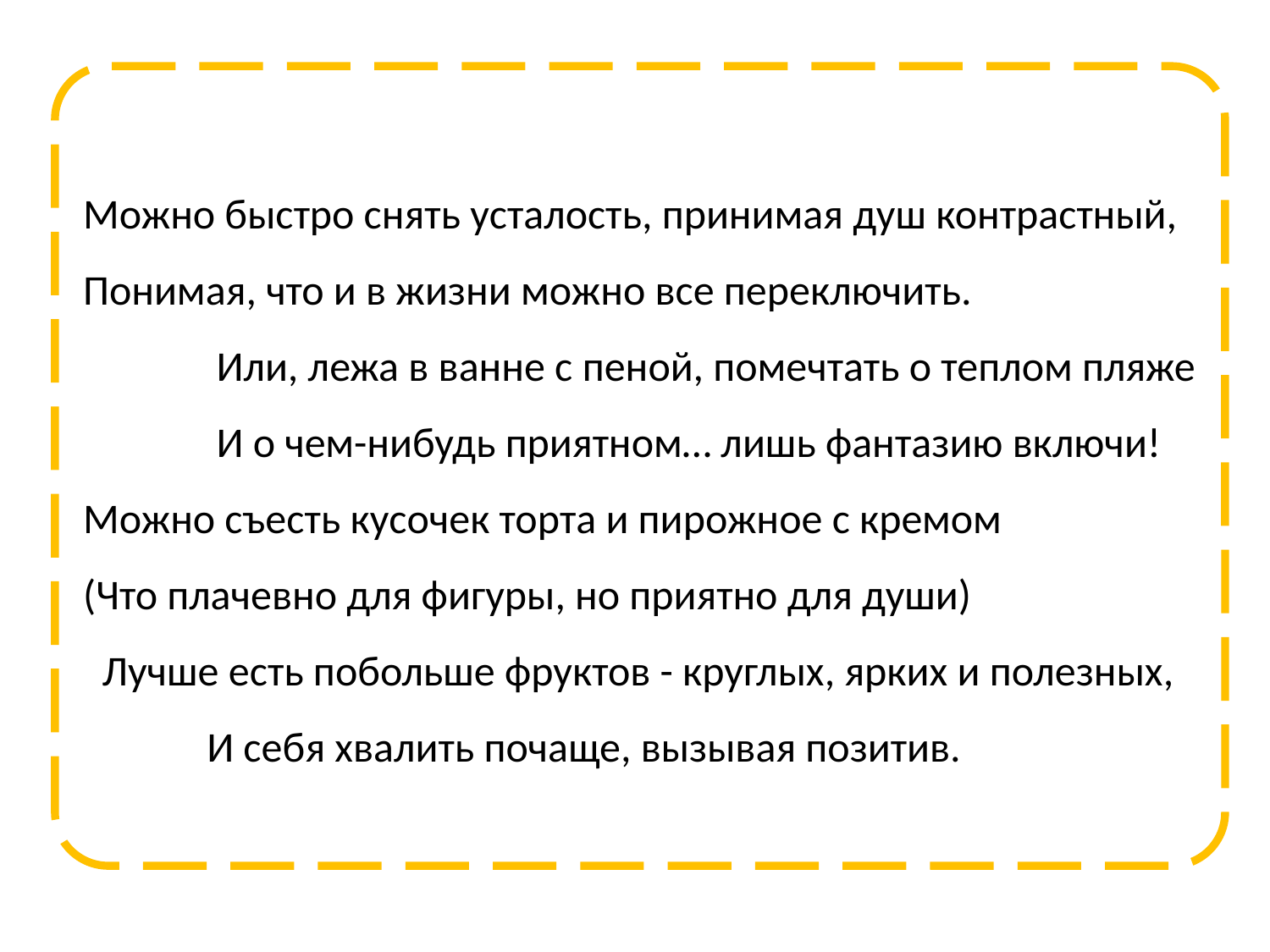

#
Можно быстро снять усталость, принимая душ контрастный,
Понимая, что и в жизни можно все переключить.
              Или, лежа в ванне с пеной, помечтать о теплом пляже
              И о чем-нибудь приятном… лишь фантазию включи!
Можно съесть кусочек торта и пирожное с кремом
(Что плачевно для фигуры, но приятно для души)
  Лучше есть побольше фруктов - круглых, ярких и полезных,
             И себя хвалить почаще, вызывая позитив.